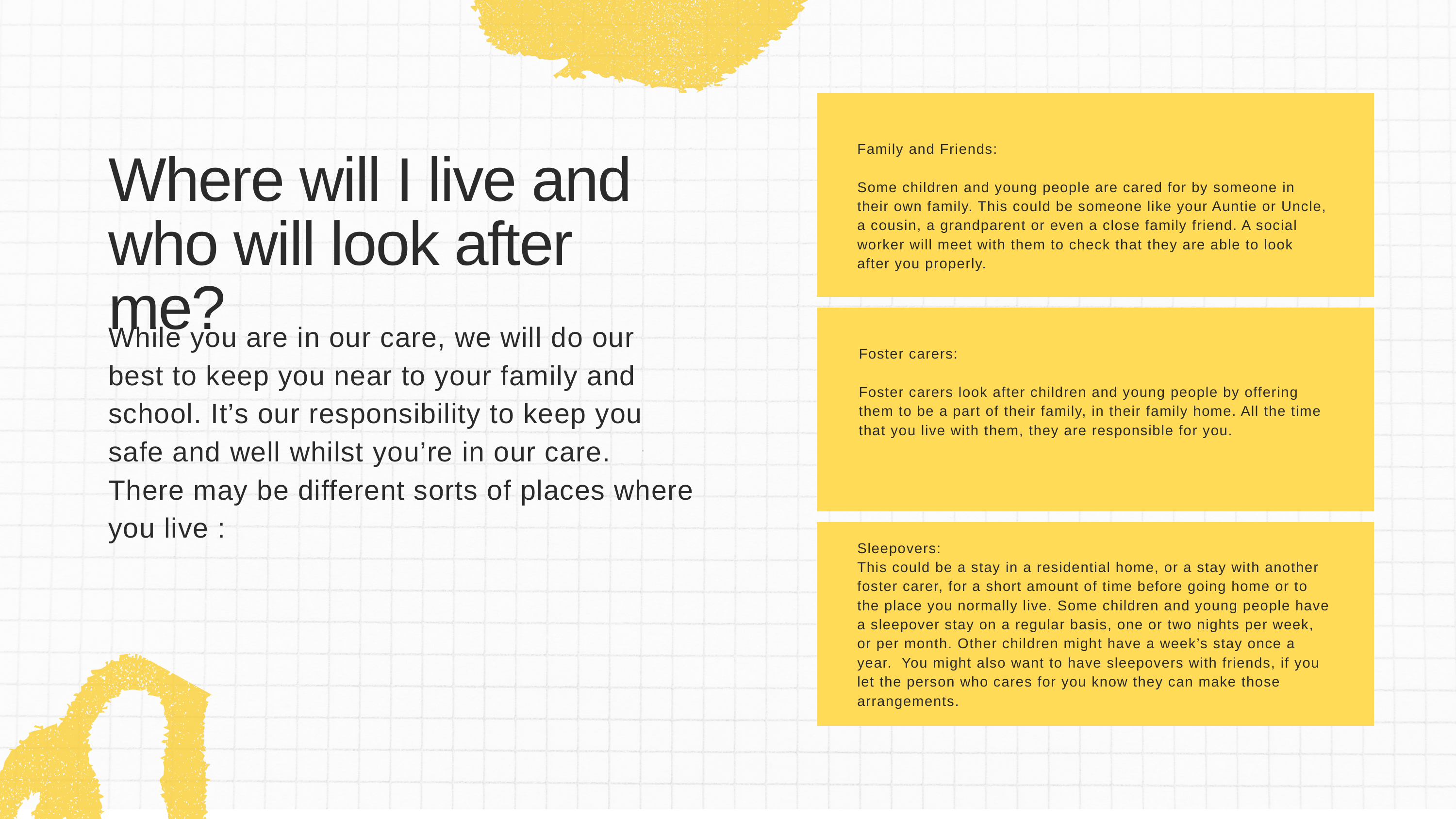

Family and Friends:

Some children and young people are cared for by someone in their own family. This could be someone like your Auntie or Uncle, a cousin, a grandparent or even a close family friend. A social worker will meet with them to check that they are able to look after you properly.

Where will I live and who will look after me?

While you are in our care, we will do our best to keep you near to your family and school. It’s our responsibility to keep you safe and well whilst you’re in our care.
There may be different sorts of places where you live :

Foster carers:

Foster carers look after children and young people by offering them to be a part of their family, in their family home. All the time that you live with them, they are responsible for you.

Sleepovers:
This could be a stay in a residential home, or a stay with another foster carer, for a short amount of time before going home or to the place you normally live. Some children and young people have a sleepover stay on a regular basis, one or two nights per week, or per month. Other children might have a week’s stay once a year.  You might also want to have sleepovers with friends, if you let the person who cares for you know they can make those arrangements.